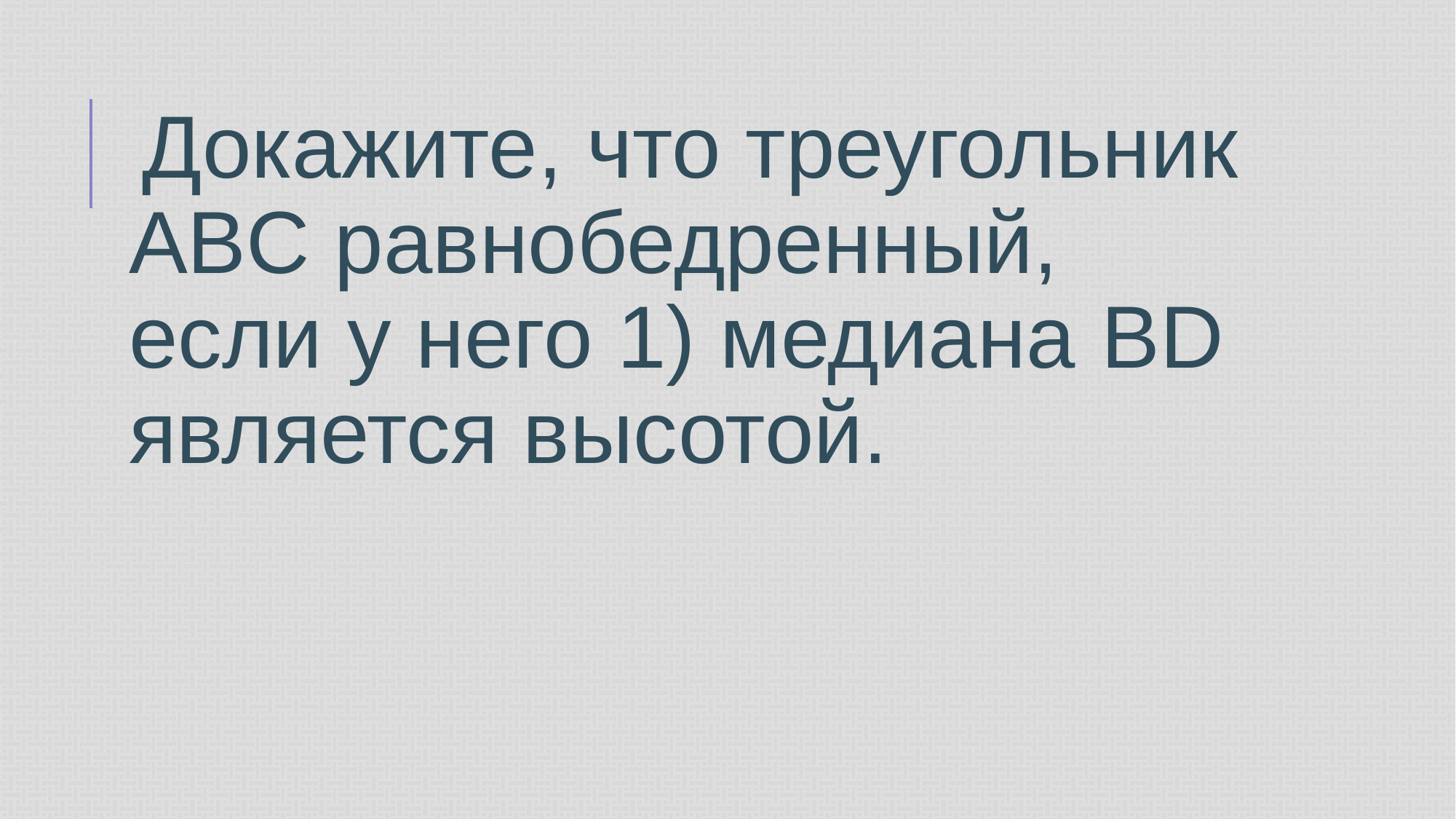

Докажите, что треугольник ABC равнобедренный, если у него 1) медиана BD является высотой.